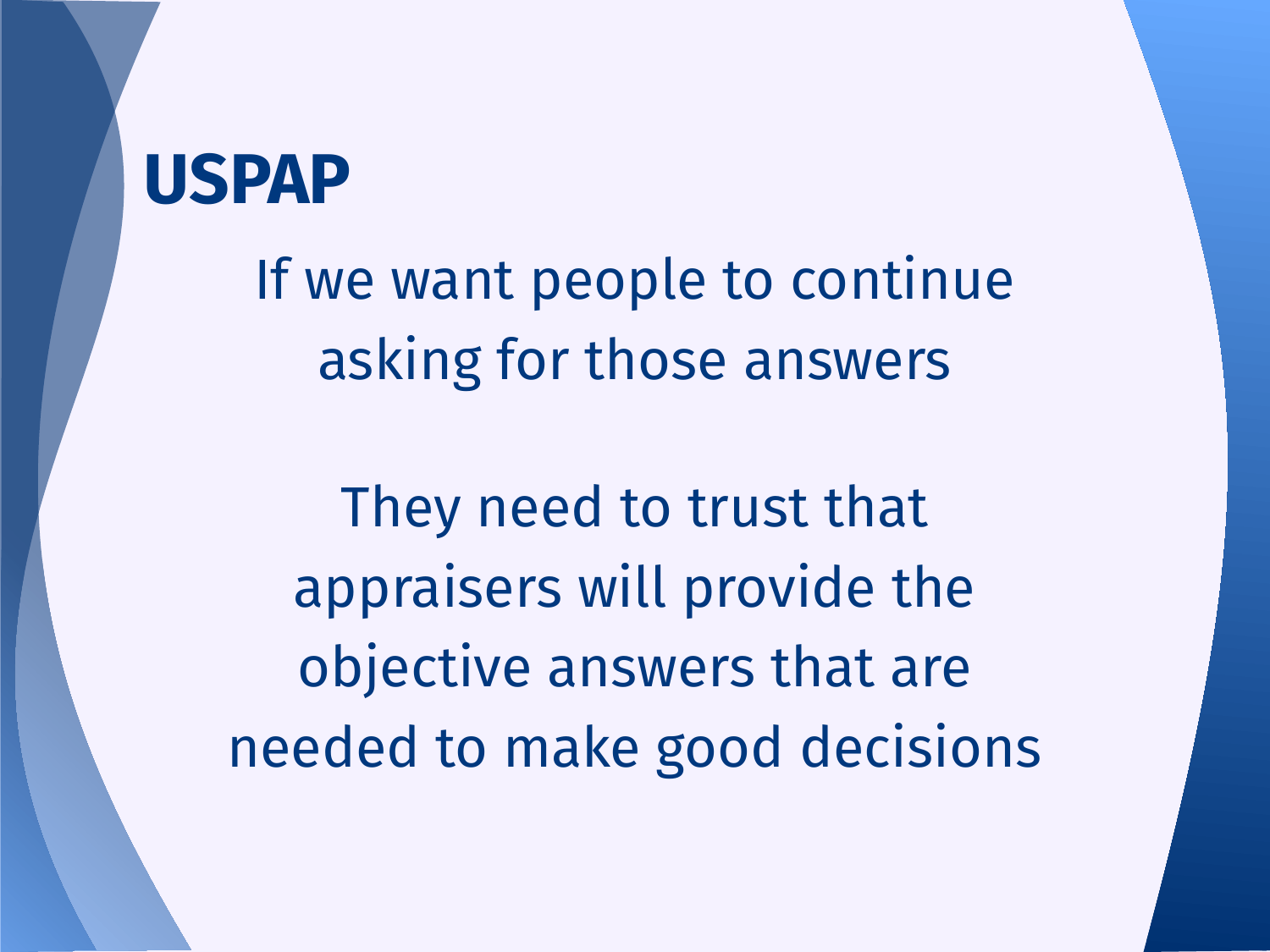

# USPAP
If we want people to continue
asking for those answers

They need to trust that
appraisers will provide the
objective answers that are
needed to make good decisions